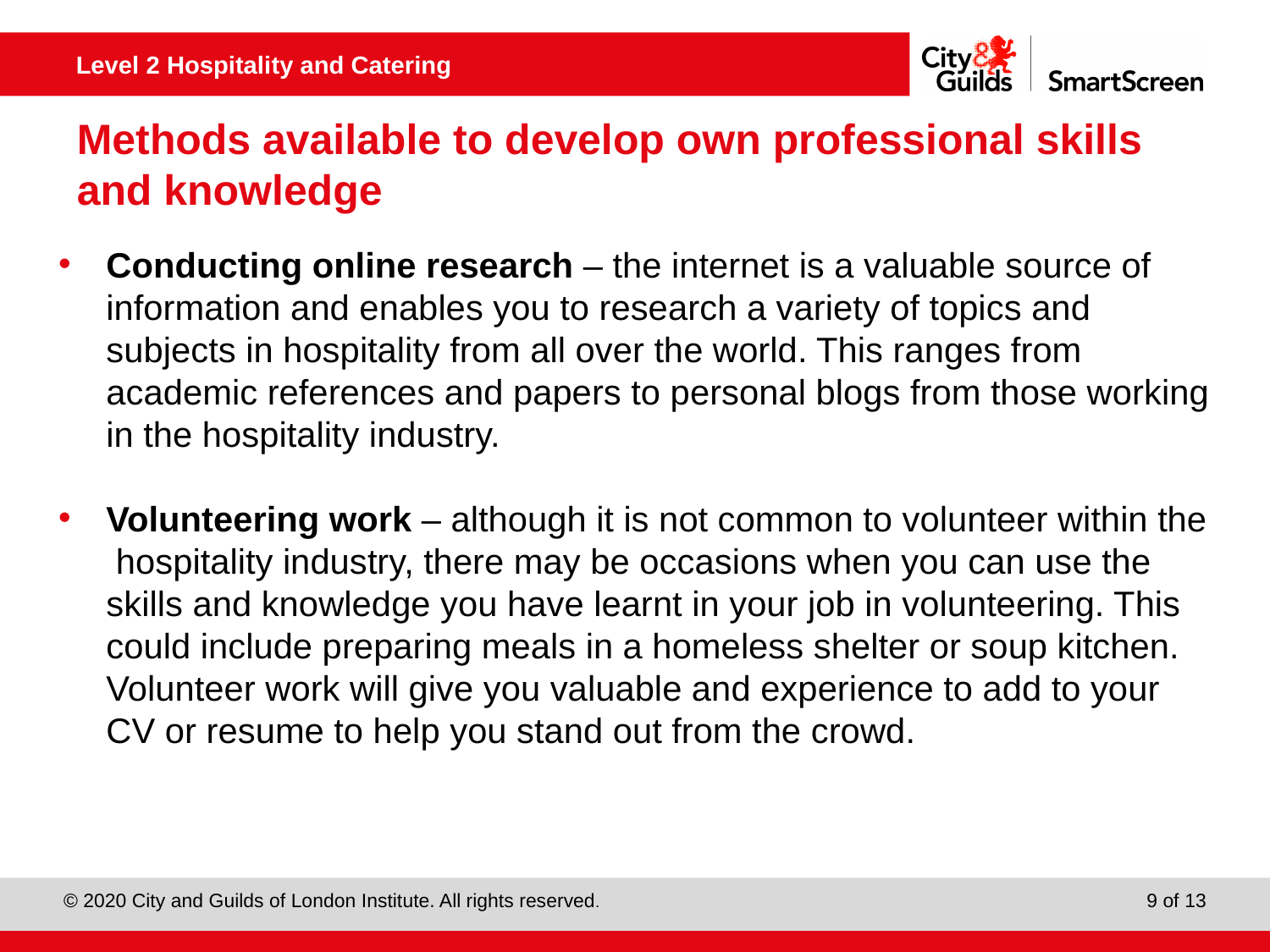

# Methods available to develop own professional skills and knowledge
Conducting online research – the internet is a valuable source of information and enables you to research a variety of topics and subjects in hospitality from all over the world. This ranges from academic references and papers to personal blogs from those working in the hospitality industry.

Volunteering work – although it is not common to volunteer within the  hospitality industry, there may be occasions when you can use the skills and knowledge you have learnt in your job in volunteering. This could include preparing meals in a homeless shelter or soup kitchen. Volunteer work will give you valuable and experience to add to your CV or resume to help you stand out from the crowd.